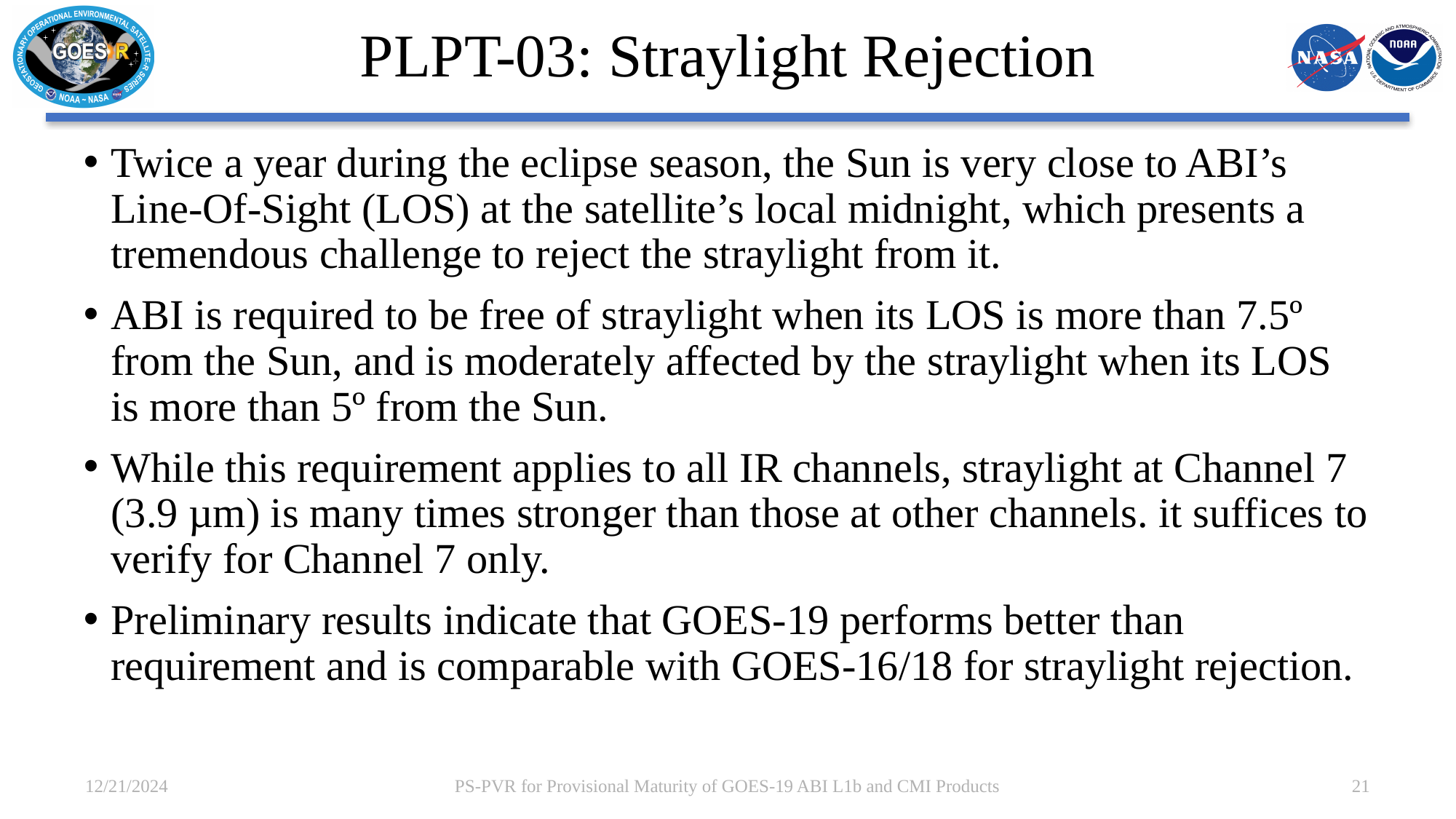

# PLPT-03: Straylight Rejection
Twice a year during the eclipse season, the Sun is very close to ABI’s Line-Of-Sight (LOS) at the satellite’s local midnight, which presents a tremendous challenge to reject the straylight from it.
ABI is required to be free of straylight when its LOS is more than 7.5º from the Sun, and is moderately affected by the straylight when its LOS is more than 5º from the Sun.
While this requirement applies to all IR channels, straylight at Channel 7 (3.9 µm) is many times stronger than those at other channels. it suffices to verify for Channel 7 only.
Preliminary results indicate that GOES-19 performs better than requirement and is comparable with GOES-16/18 for straylight rejection.
12/21/2024
PS-PVR for Provisional Maturity of GOES-19 ABI L1b and CMI Products
21